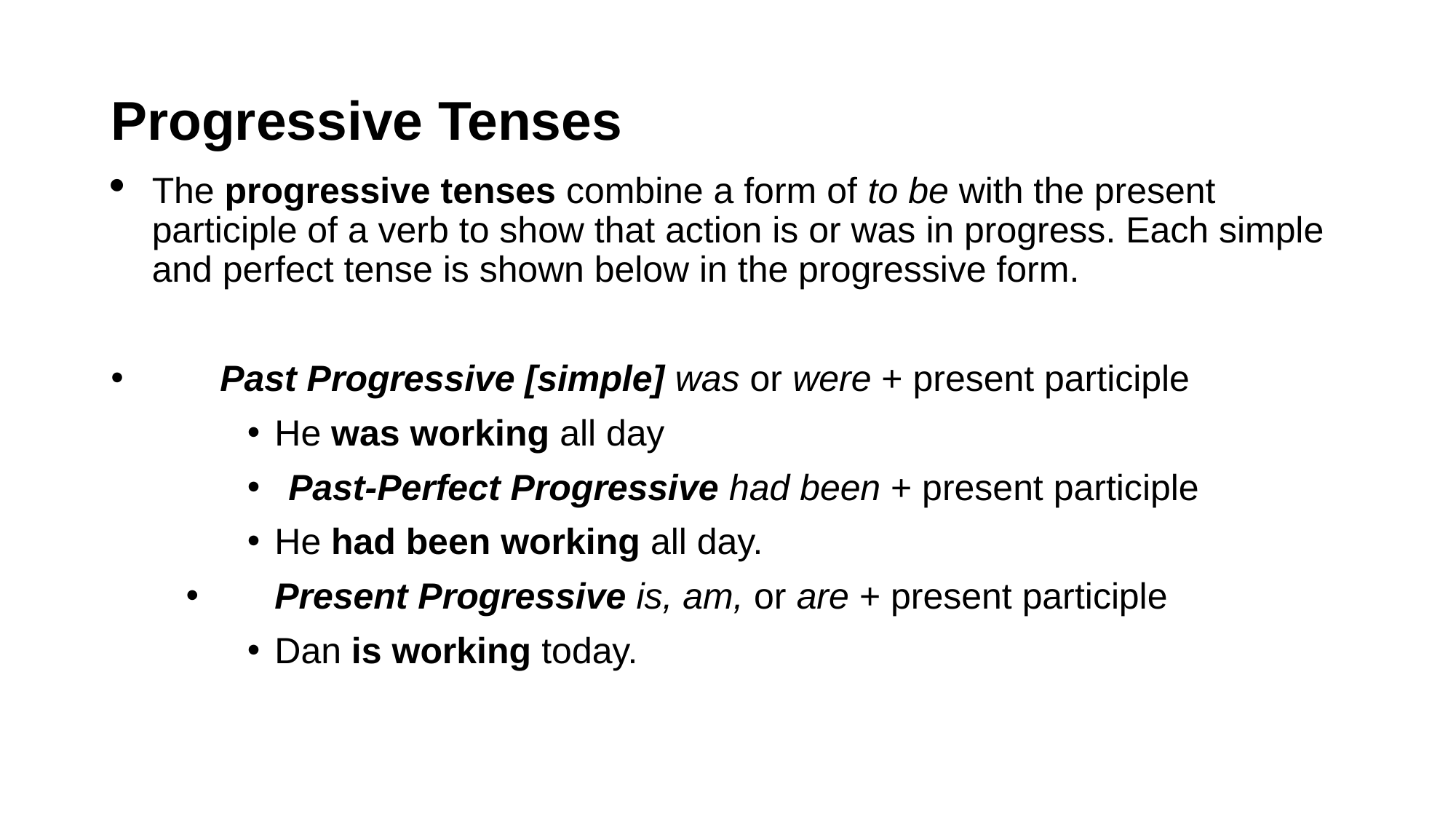

# Progressive Tenses
The progressive tenses combine a form of to be with the present participle of a verb to show that action is or was in progress. Each simple and perfect tense is shown below in the progressive form.

	Past Progressive [simple] was or were + present participle
He was working all day
Past-Perfect Progressive had been + present participle
He had been working all day.
Present Progressive is, am, or are + present participle
Dan is working today.